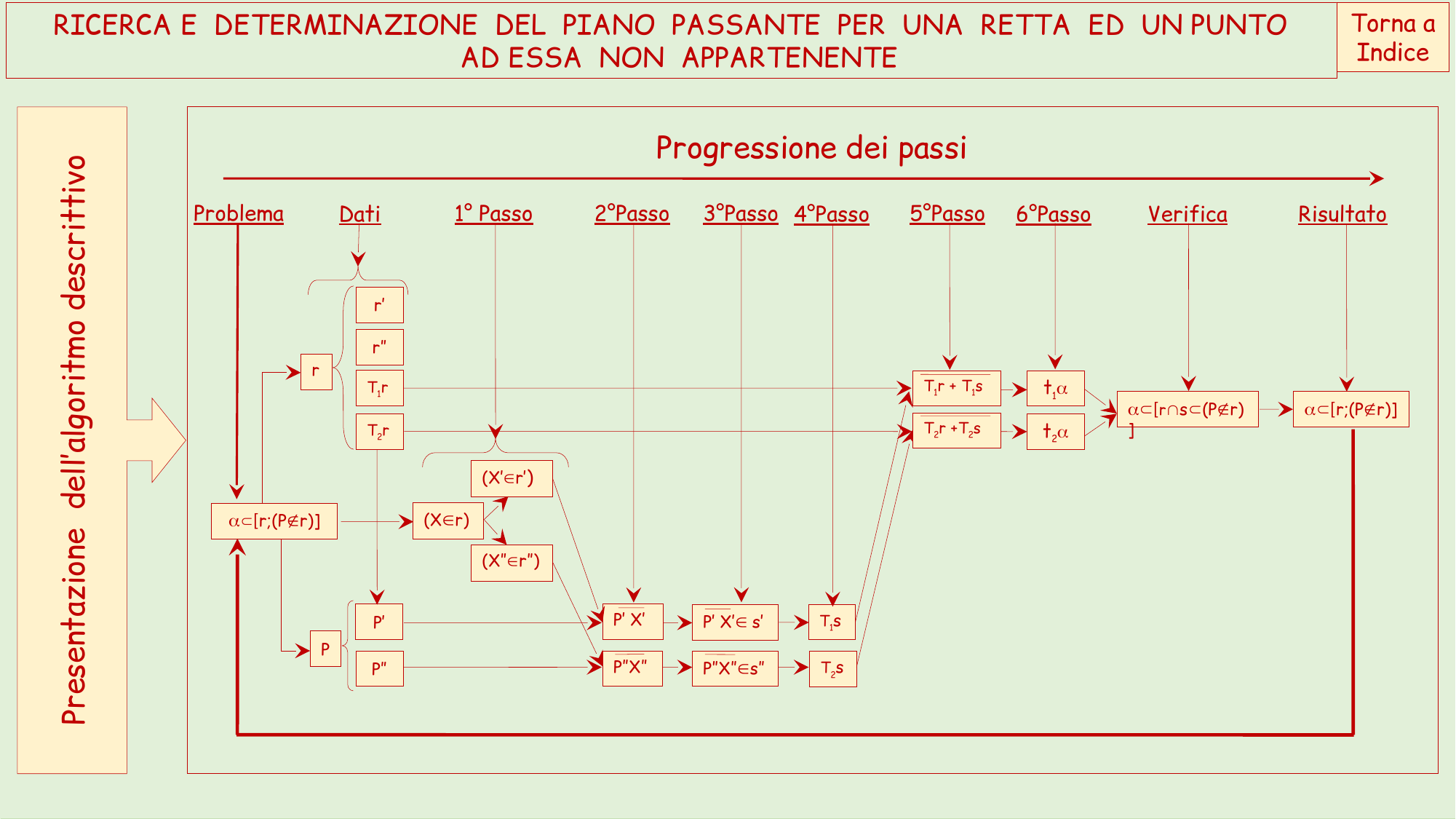

RICERCA E  DETERMINAZIONE  DEL  PIANO  PASSANTE  PER  UNA  RETTA  ED  UN PUNTO
  AD ESSA  NON  APPARTENENTE
Torna a Indice

Progressione dei passi

1° Passo
5°Passo
Problema
2°Passo
3°Passo
Dati
Verifica
Risultato
4°Passo
6°Passo

r’
r”
r
Presentazione  dell’algoritmo descrittivo
T1r
T1r + T1s

t1α

α⊂[r∩s⊂(P∉r)]

α⊂[r;(P∉r)]

T2r +T2s

T2r
t2α

(X’∈r’)

(X∈r)
α⊂[r;(P∉r)]

(X”∈r”)

P’ X’

P’
T1s
P’ X’∈ s’

P
P”
P”X”

P”X”∈s”

T2s